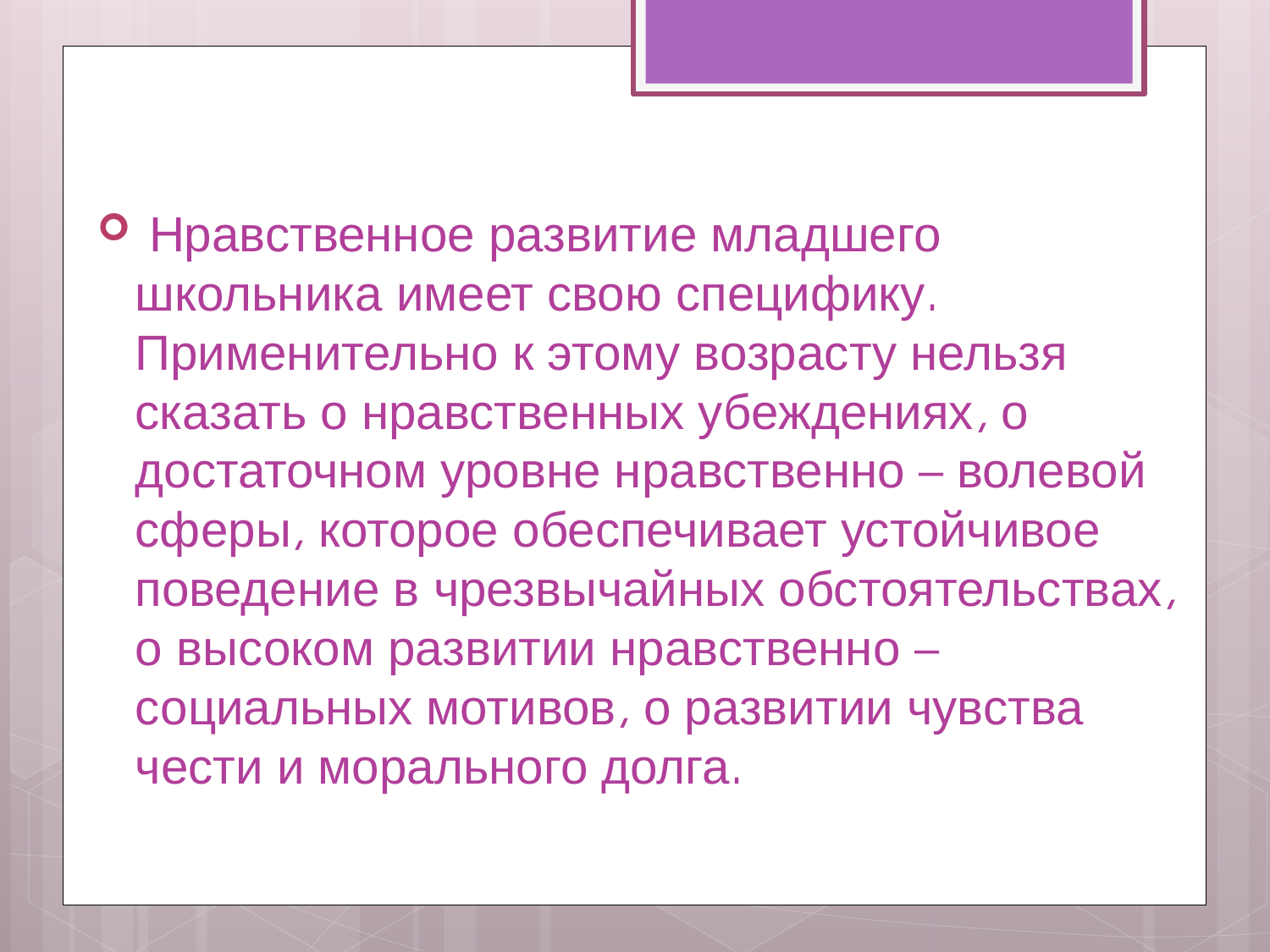

Нравственное развитие младшего школьника имеет свою специфику. Применительно к этому возрасту нельзя сказать о нравственных убеждениях, о достаточном уровне нравственно – волевой сферы, которое обеспечивает устойчивое поведение в чрезвычайных обстоятельствах, о высоком развитии нравственно – социальных мотивов, о развитии чувства чести и морального долга.